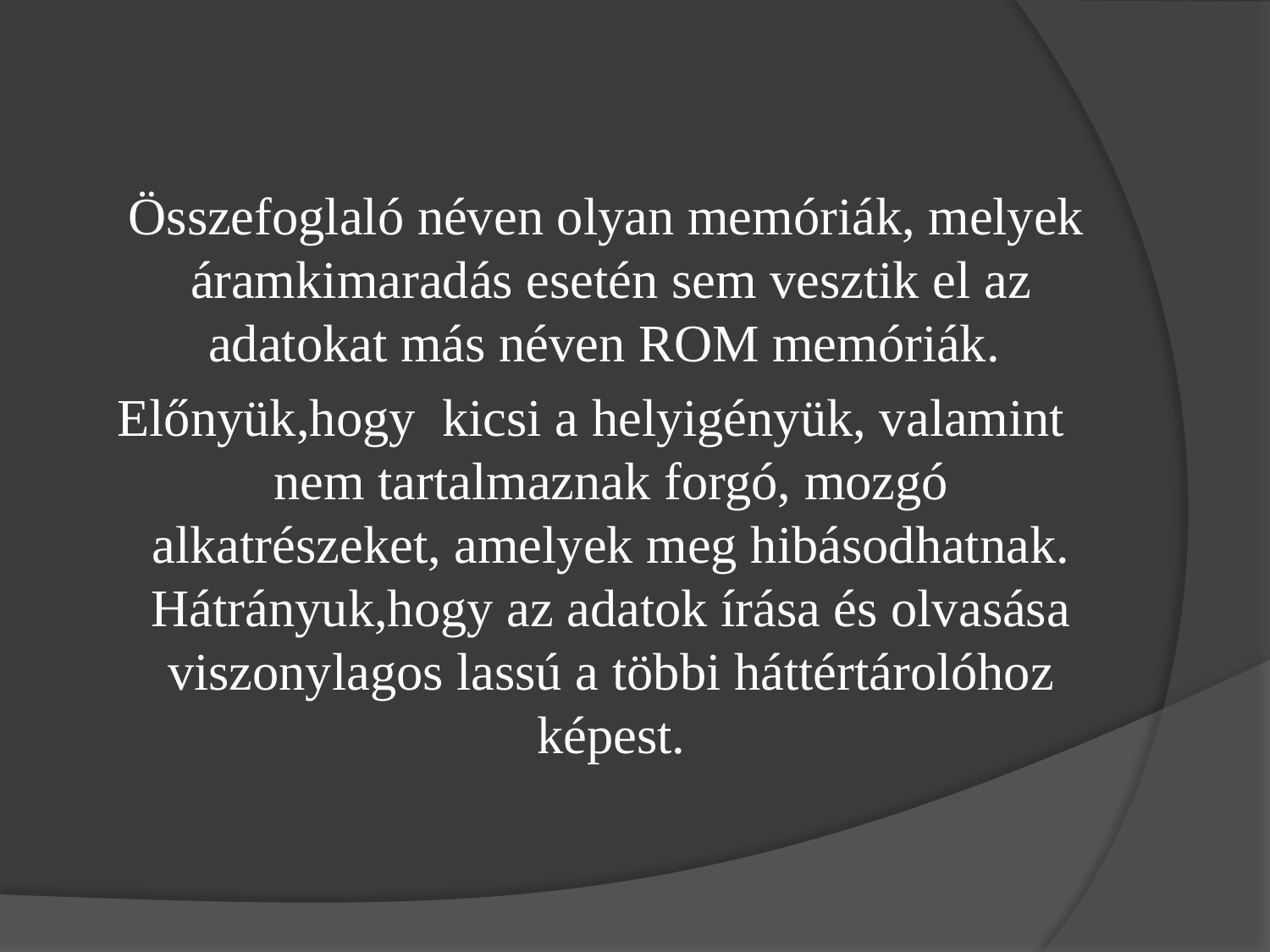

Összefoglaló néven olyan memóriák, melyek áramkimaradás esetén sem vesztik el az adatokat más néven ROM memóriák.
 Előnyük,hogy  kicsi a helyigényük, valamint nem tartalmaznak forgó, mozgó alkatrészeket, amelyek meg hibásodhatnak.
Hátrányuk,hogy az adatok írása és olvasása viszonylagos lassú a többi háttértárolóhoz képest.